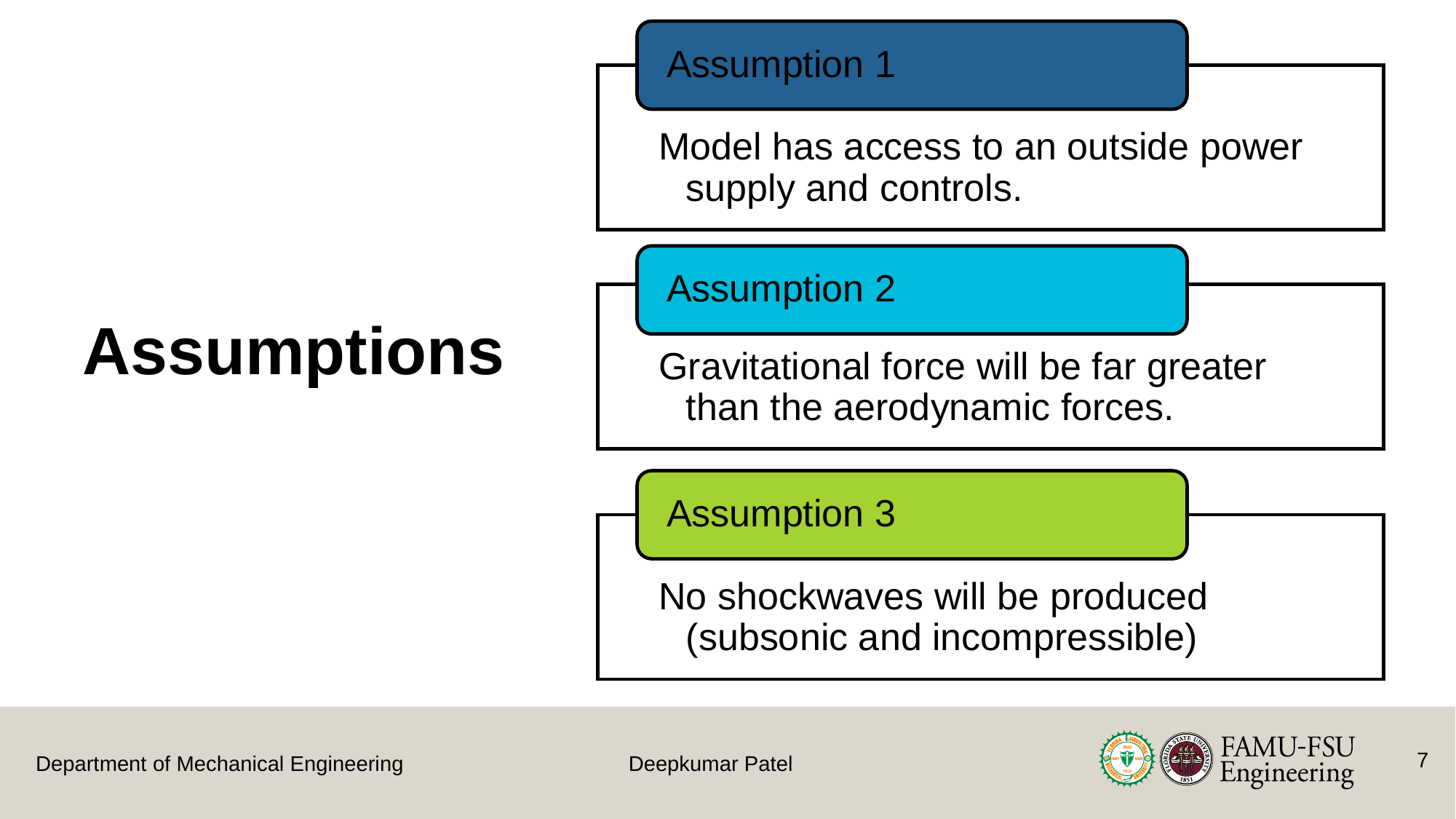

Model has access to an outside power supply and controls.
Assumption 1
Gravitational force will be far greater than the aerodynamic forces.
Assumption 2
No shockwaves will be produced (subsonic and incompressible)
Assumption 3
# Assumptions
7
Deepkumar Patel